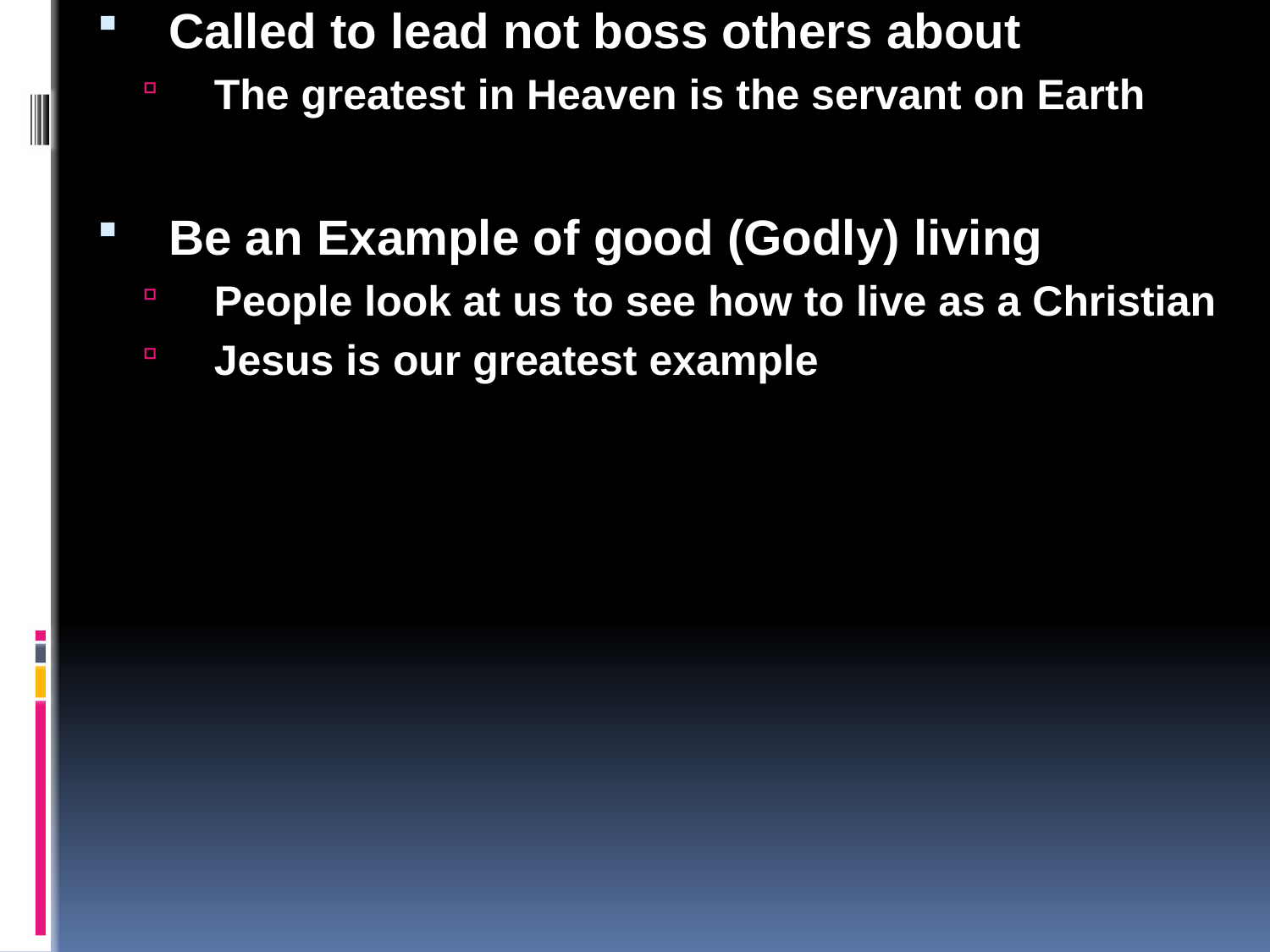

1 Pet 5:1-4  A message to all of us.
We should be Willing
Willing to give of what we have
Willing to serve
Jesus came willingly to save us

Do not be Greedy for Money
Our first focus should be Jesus

We should be Eager to Serve
Don’t ask what you can get, but what you can give

Called to lead not boss others about
The greatest in Heaven is the servant on Earth

Be an Example of good (Godly) living
People look at us to see how to live as a Christian
Jesus is our greatest example